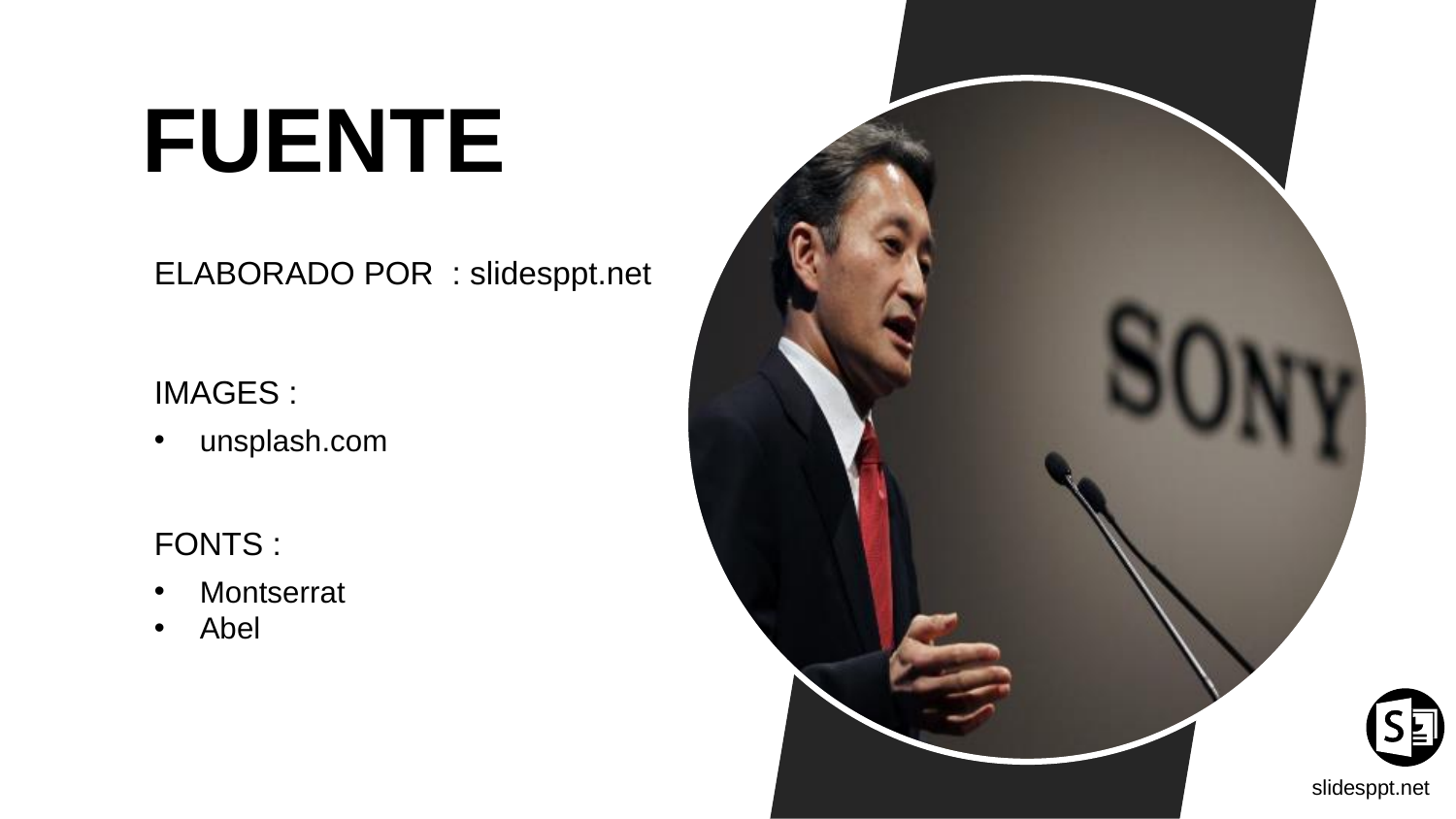

FUENTE
ELABORADO POR  : slidesppt.net

IMAGES :
unsplash.com
FONTS :
Montserrat
Abel

slidesppt.net